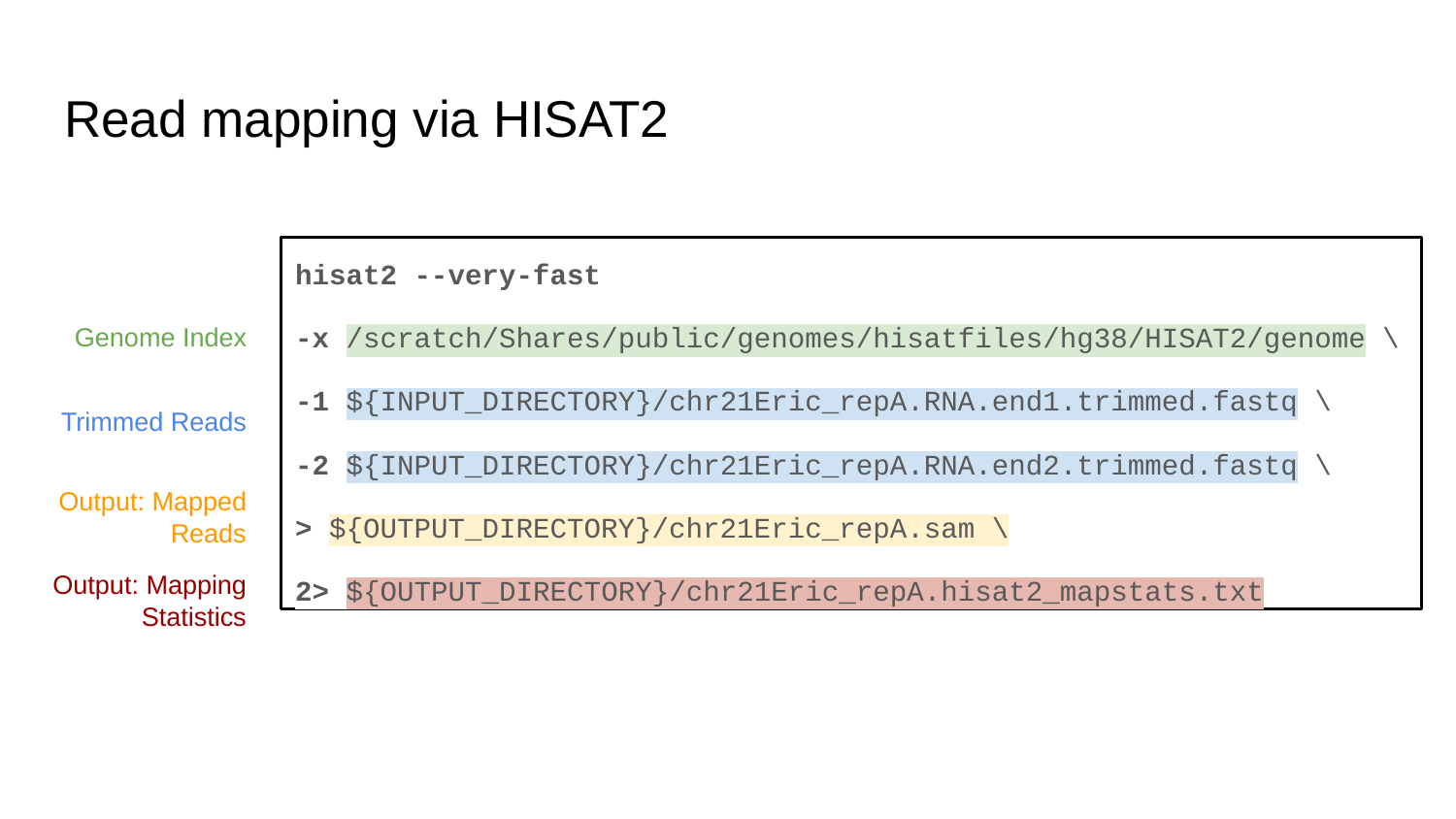

# Read mapping via HISAT2
hisat2 --very-fast
-x /scratch/Shares/public/genomes/hisatfiles/hg38/HISAT2/genome \
-1 ${INPUT_DIRECTORY}/chr21Eric_repA.RNA.end1.trimmed.fastq \
-2 ${INPUT_DIRECTORY}/chr21Eric_repA.RNA.end2.trimmed.fastq \
> ${OUTPUT_DIRECTORY}/chr21Eric_repA.sam \
2> ${OUTPUT_DIRECTORY}/chr21Eric_repA.hisat2_mapstats.txt
Genome Index
Trimmed Reads
Output: Mapped Reads
Output: Mapping Statistics